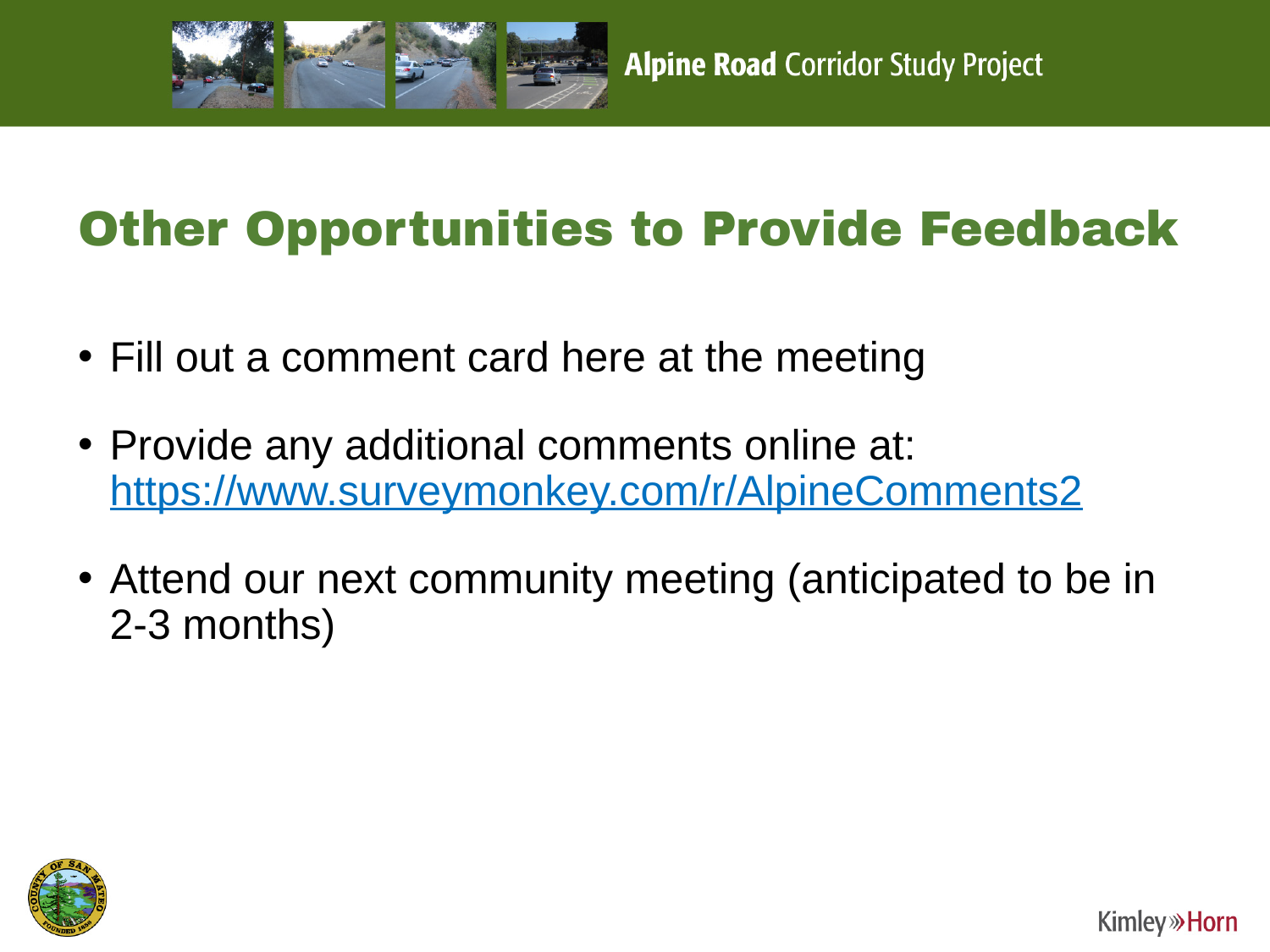

# Other Opportunities to Provide Feedback
Fill out a comment card here at the meeting
Provide any additional comments online at: https://www.surveymonkey.com/r/AlpineComments2
Attend our next community meeting (anticipated to be in 2-3 months)